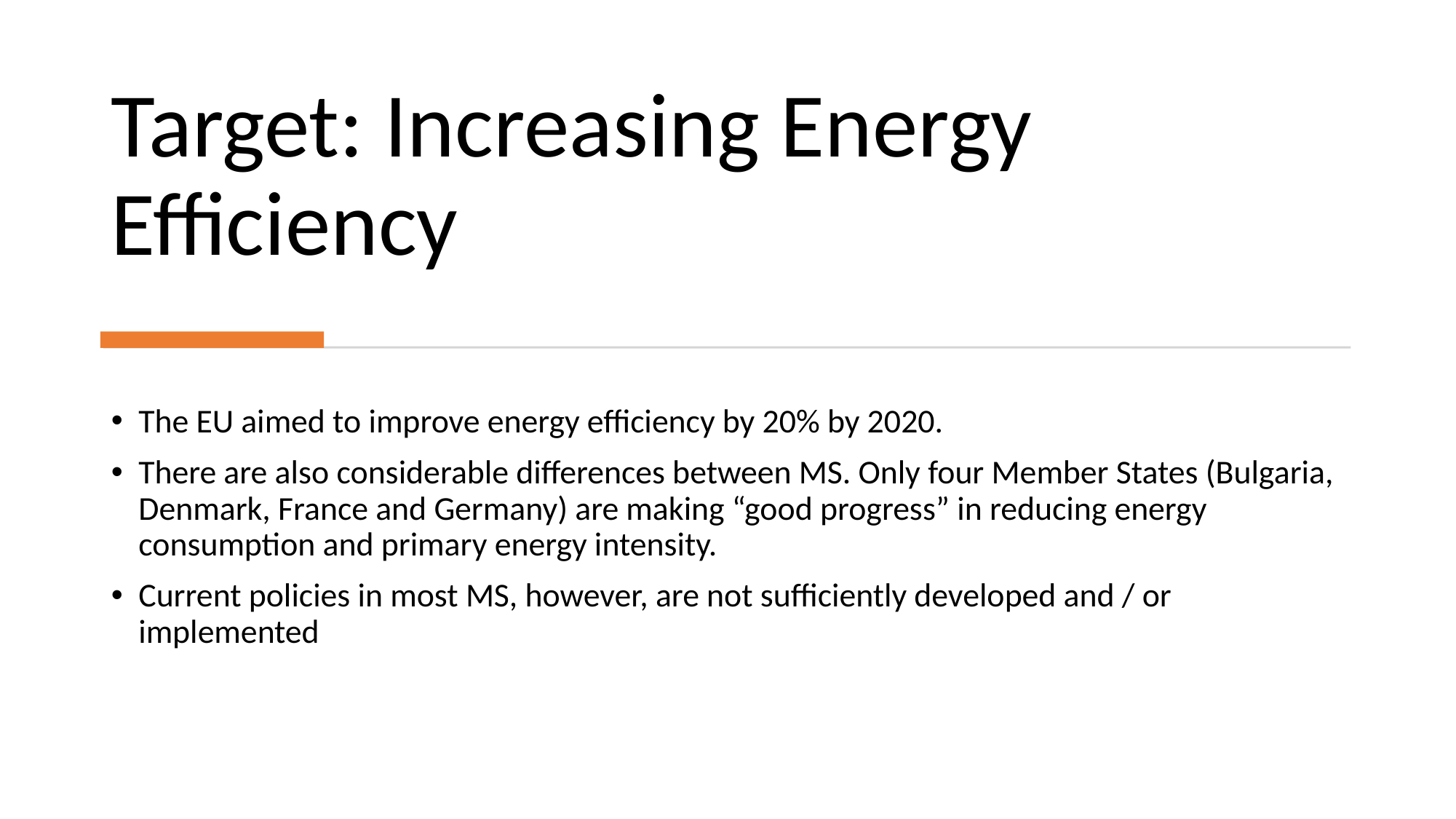

# Target: Increasing Energy Efficiency

The EU aimed to improve energy efficiency by 20% by 2020.
There are also considerable differences between MS. Only four Member States (Bulgaria, Denmark, France and Germany) are making “good progress” in reducing energy consumption and primary energy intensity.
Current policies in most MS, however, are not sufficiently developed and / or implemented